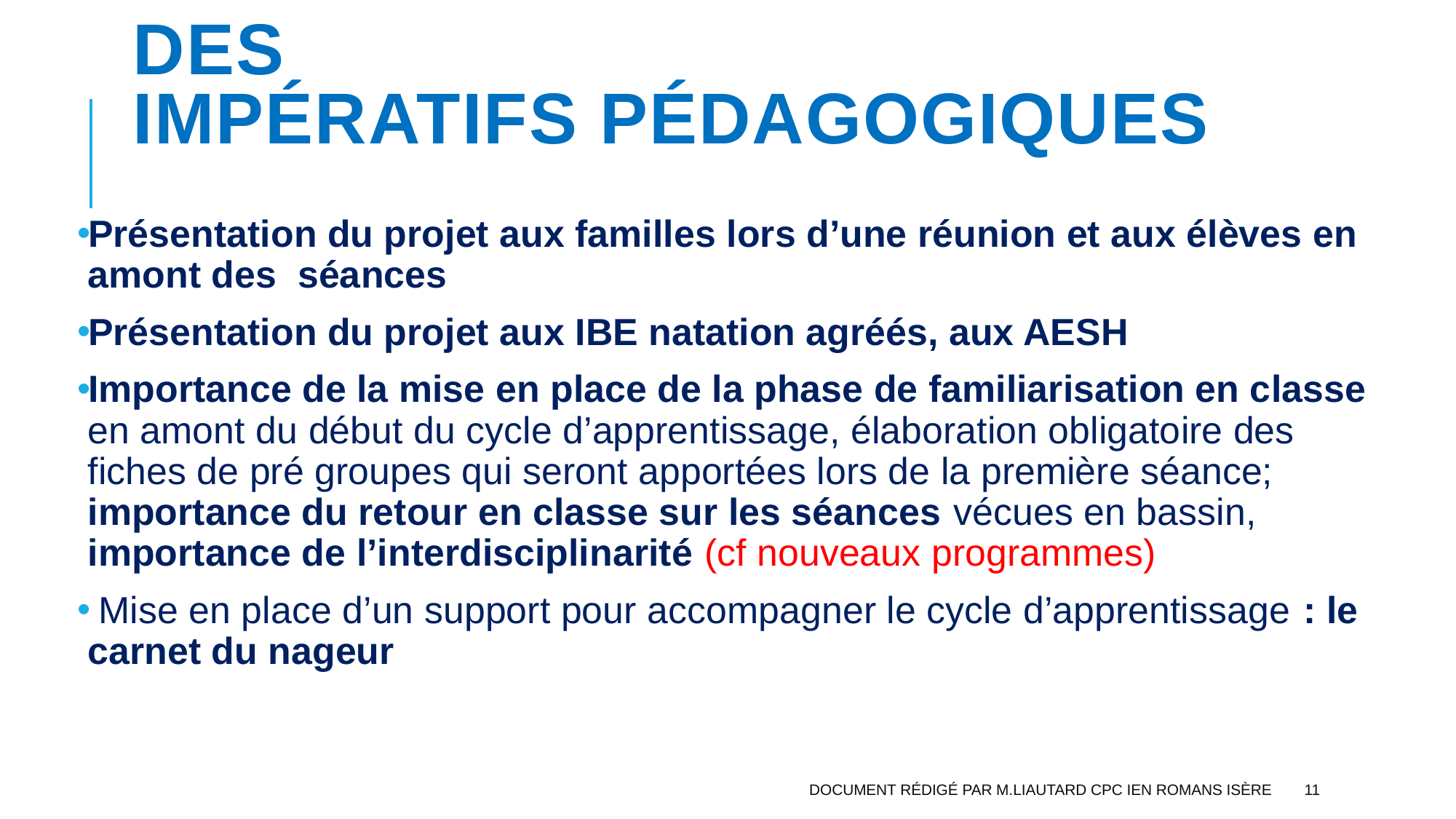

# Des impératifs pédagogiques

Présentation du projet aux familles lors d’une réunion et aux élèves en amont des  séances
Présentation du projet aux IBE natation agréés, aux AESH
Importance de la mise en place de la phase de familiarisation en classe en amont du début du cycle d’apprentissage, élaboration obligatoire des  fiches de pré groupes qui seront apportées lors de la première séance;  importance du retour en classe sur les séances vécues en bassin, importance de l’interdisciplinarité (cf nouveaux programmes)
 Mise en place d’un support pour accompagner le cycle d’apprentissage : le carnet du nageur

Document rédigé par M.Liautard CPC IEN Romans Isère
11